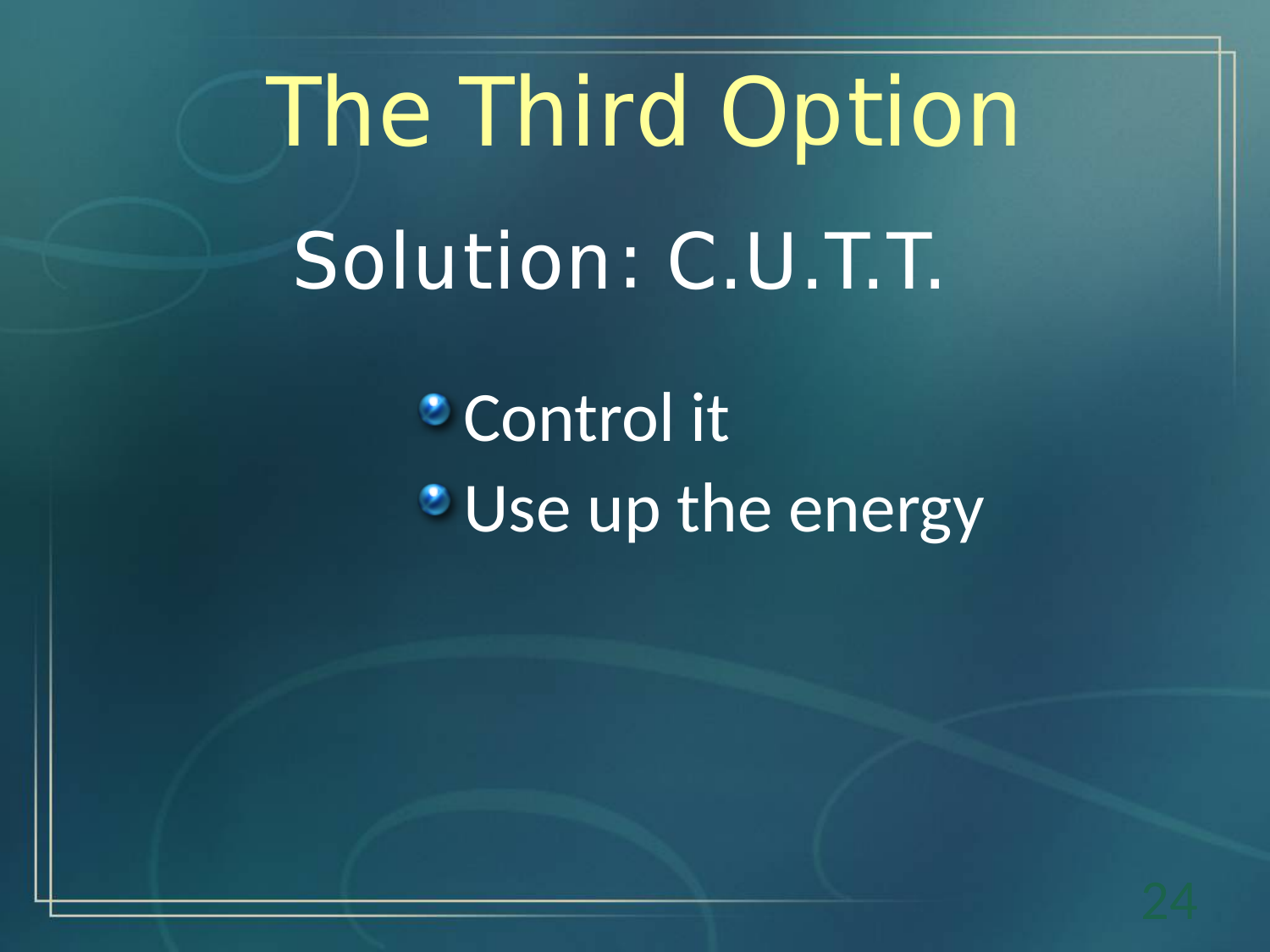

The Third Option
Solution: C.U.T.T.

Control it
Use up the energy
24